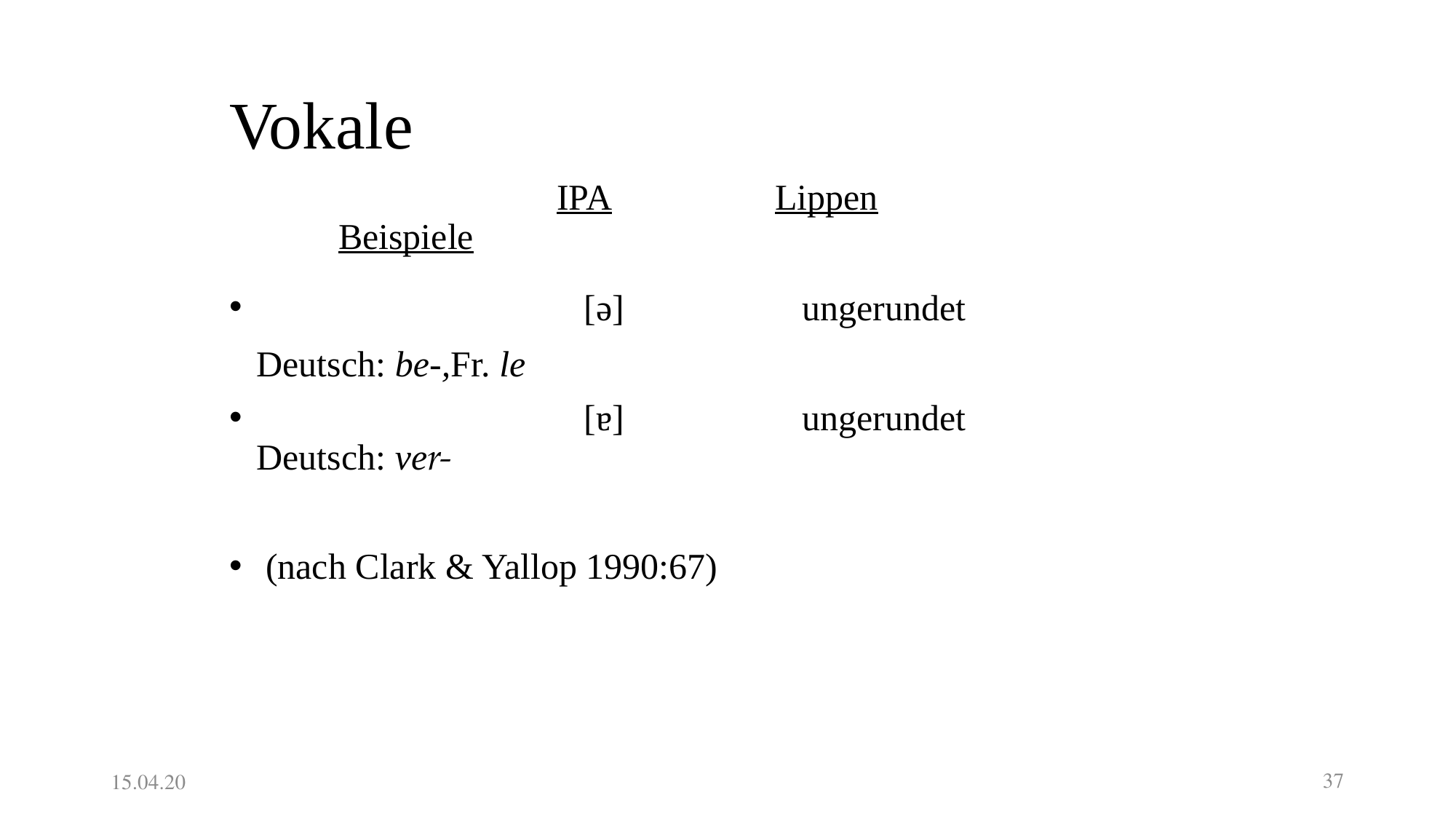

# Vokale
		IPA		Lippen				Beispiele
			[ə]		ungerundet		Deutsch: be-,Fr. le
			[ɐ]		ungerundet		Deutsch: ver-

 (nach Clark & Yallop 1990:67)
15.04.20
37